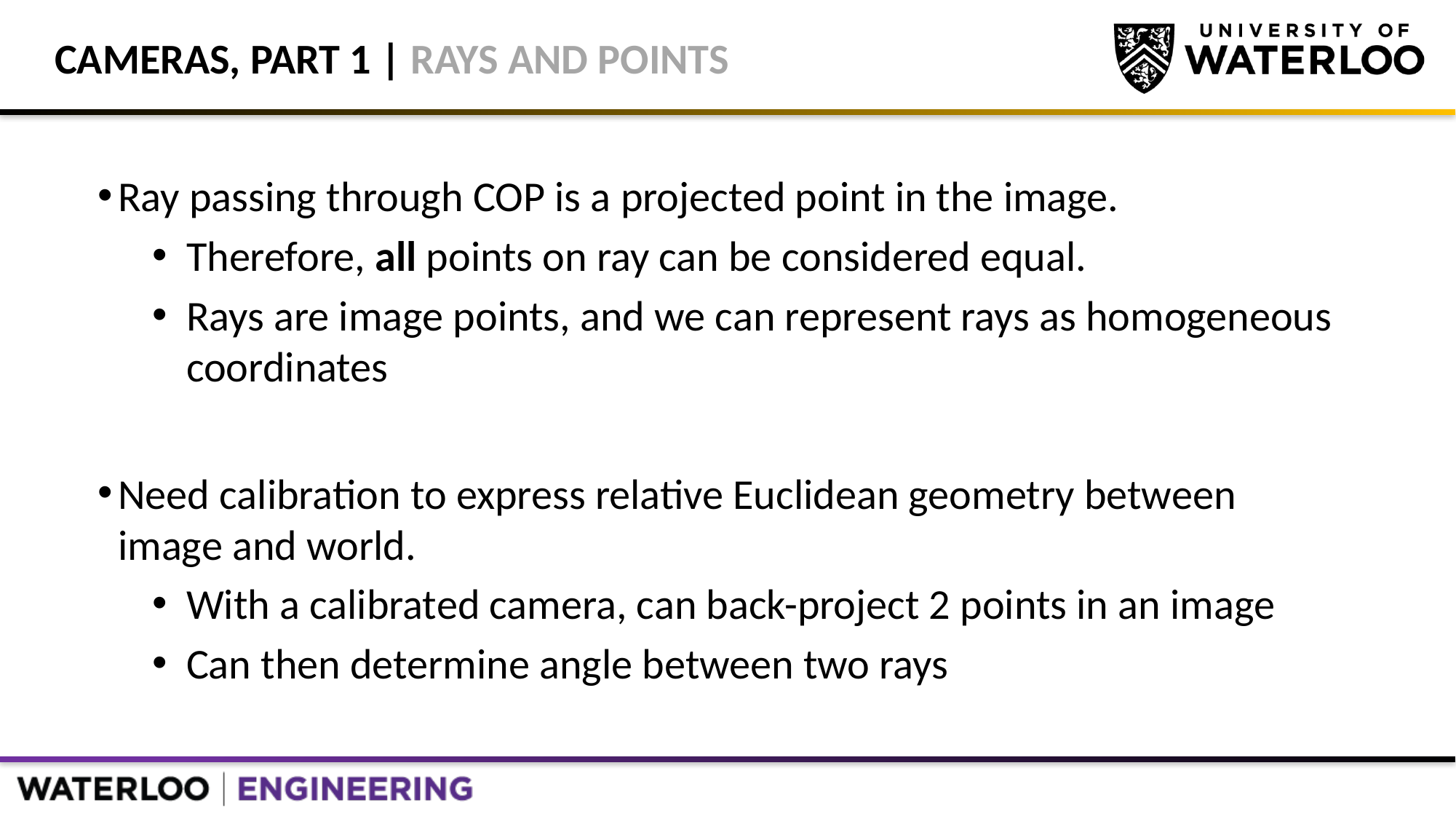

# Cameras, Part 1 | Rays and Points
Ray passing through COP is a projected point in the image.
Therefore, all points on ray can be considered equal.
Rays are image points, and we can represent rays as homogeneous coordinates

Need calibration to express relative Euclidean geometry between image and world.
With a calibrated camera, can back-project 2 points in an image
Can then determine angle between two rays